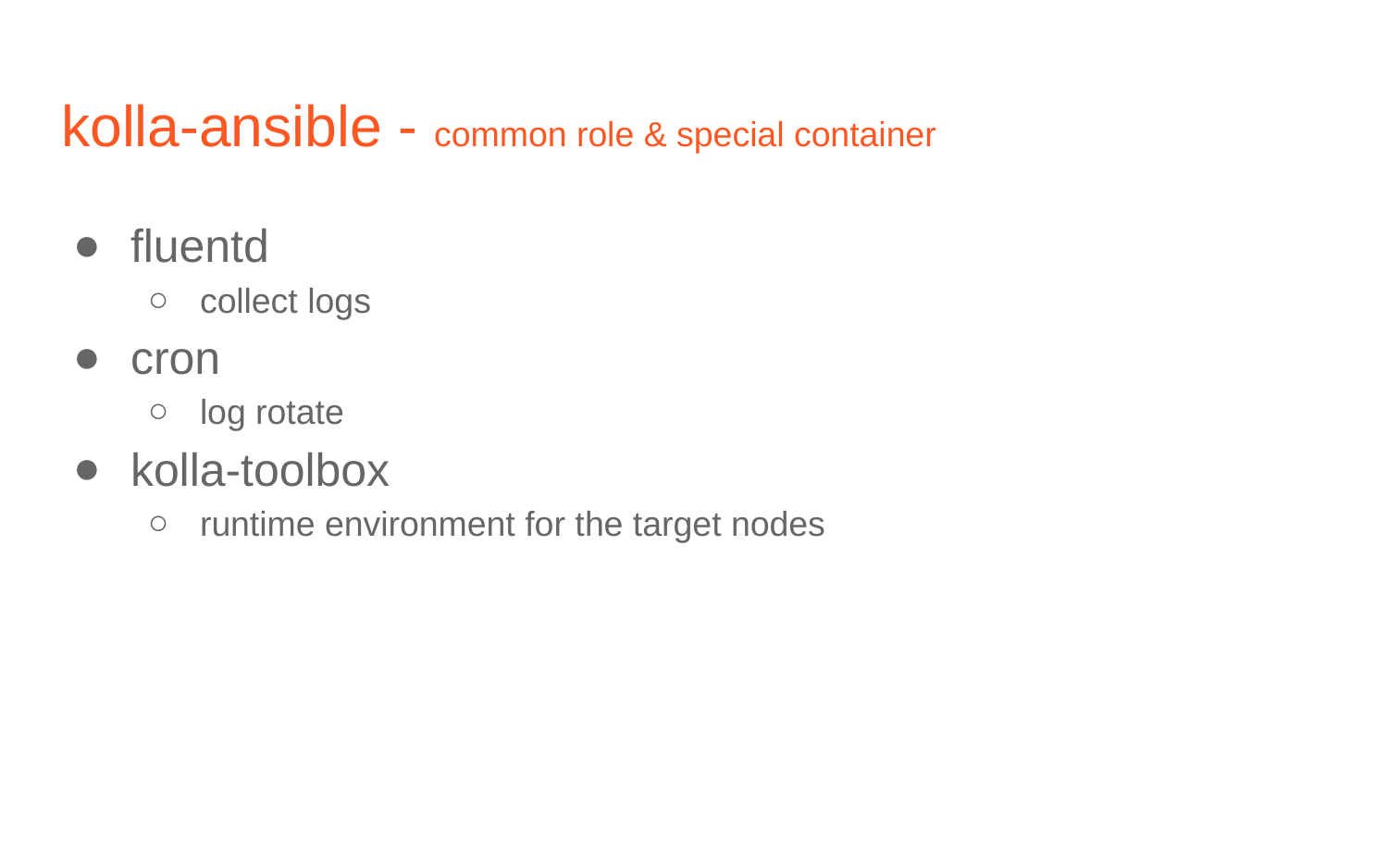

# kolla-ansible - common role & special container
fluentd
collect logs
cron
log rotate
kolla-toolbox
runtime environment for the target nodes